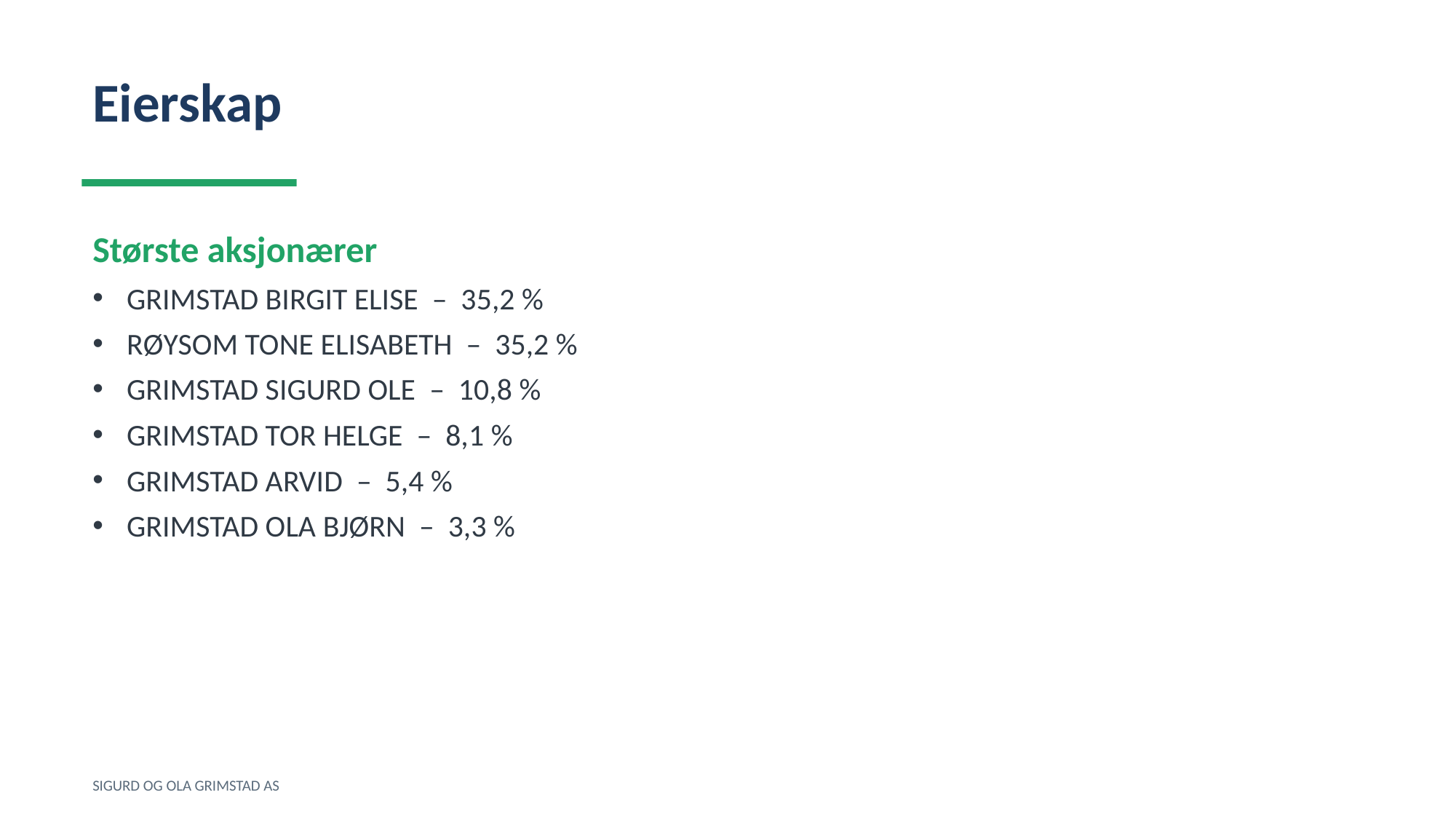

Eierskap

Største aksjonærer
GRIMSTAD BIRGIT ELISE  –  35,2 %
RØYSOM TONE ELISABETH  –  35,2 %
GRIMSTAD SIGURD OLE  –  10,8 %
GRIMSTAD TOR HELGE  –  8,1 %
GRIMSTAD ARVID  –  5,4 %
GRIMSTAD OLA BJØRN  –  3,3 %
SIGURD OG OLA GRIMSTAD AS